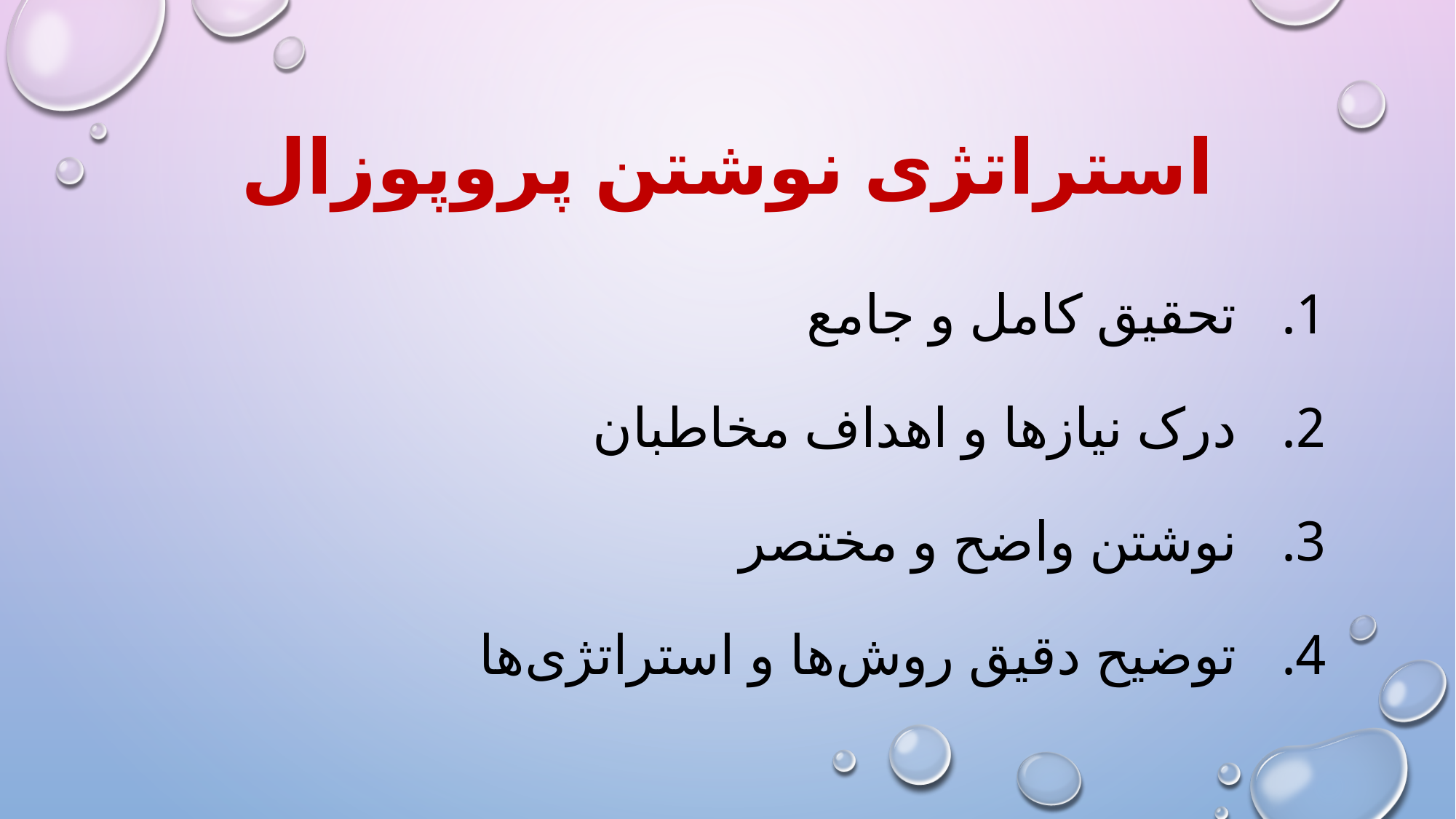

# استراتژی نوشتن پروپوزال
تحقیق کامل و جامع
درک نیازها و اهداف مخاطبان
نوشتن واضح و مختصر
توضیح دقیق روش‌ها و استراتژی‌ها